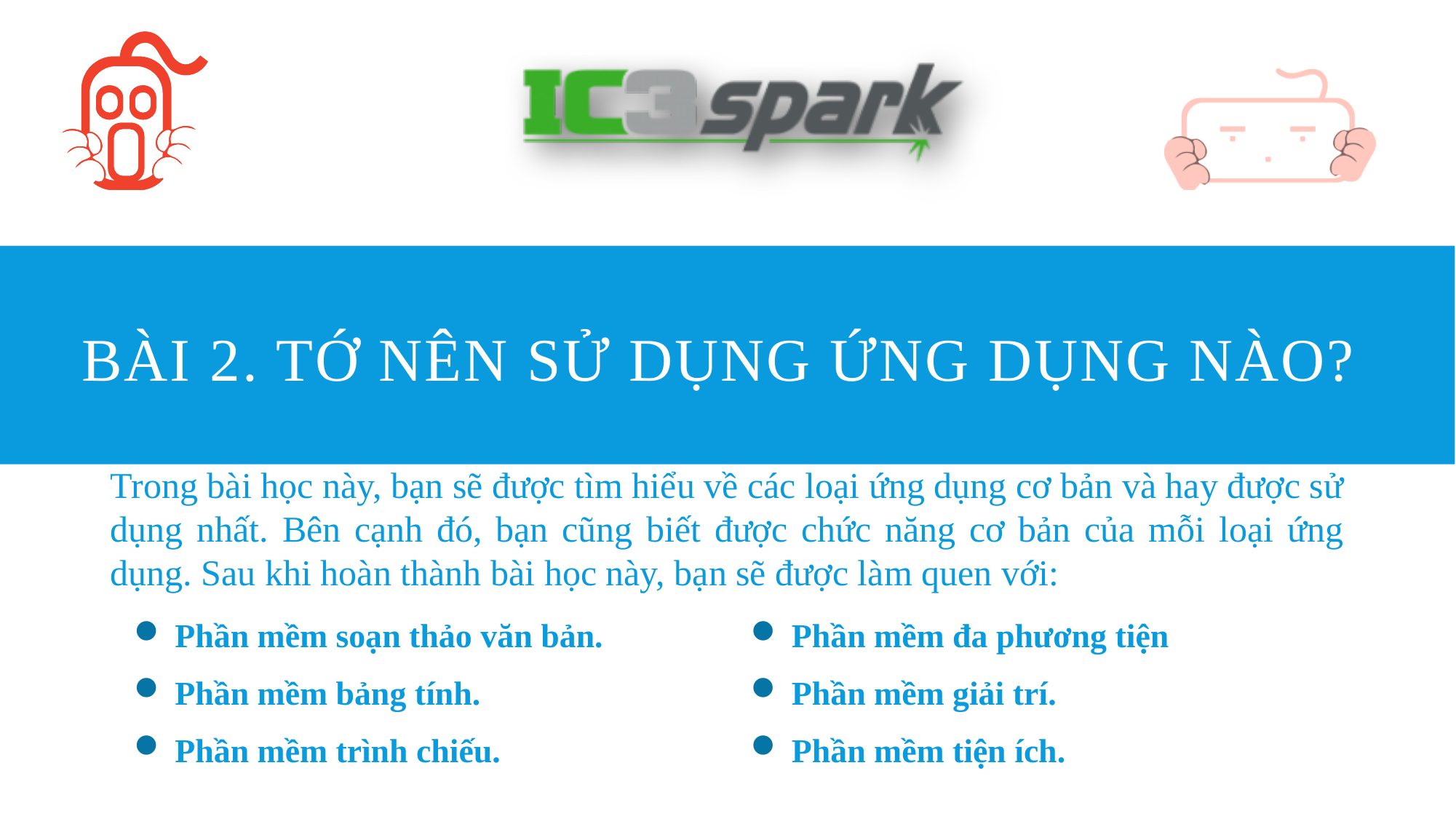

# Bài 2. Tớ nên sử dụng ứng dụng nào?
Trong bài học này, bạn sẽ được tìm hiểu về các loại ứng dụng cơ bản và hay được sử dụng nhất. Bên cạnh đó, bạn cũng biết được chức năng cơ bản của mỗi loại ứng dụng. Sau khi hoàn thành bài học này, bạn sẽ được làm quen với:
Phần mềm soạn thảo văn bản.
Phần mềm bảng tính.
Phần mềm trình chiếu.

Phần mềm đa phương tiện
Phần mềm giải trí.
Phần mềm tiện ích.